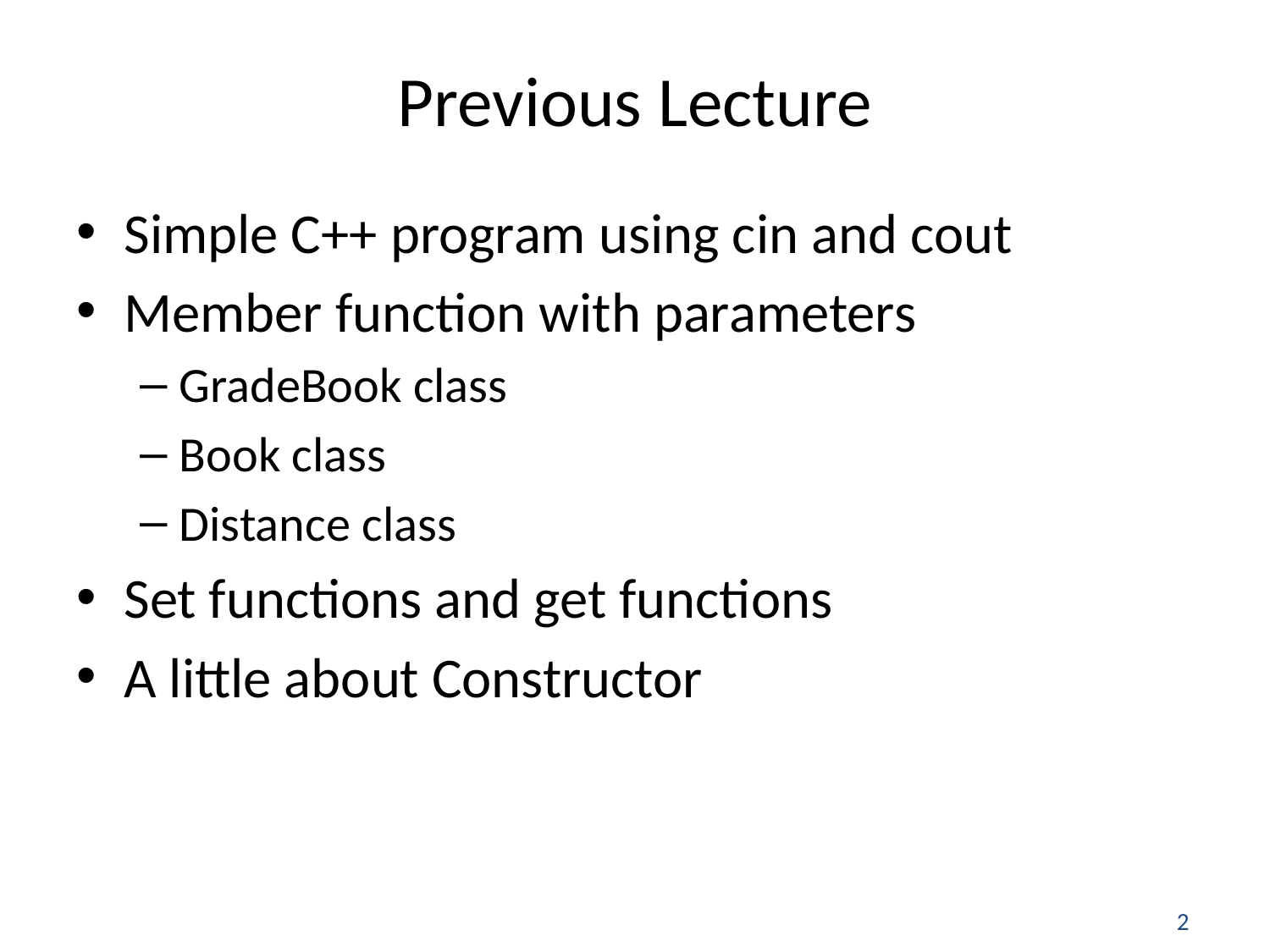

# Previous Lecture
Simple C++ program using cin and cout
Member function with parameters
GradeBook class
Book class
Distance class
Set functions and get functions
A little about Constructor